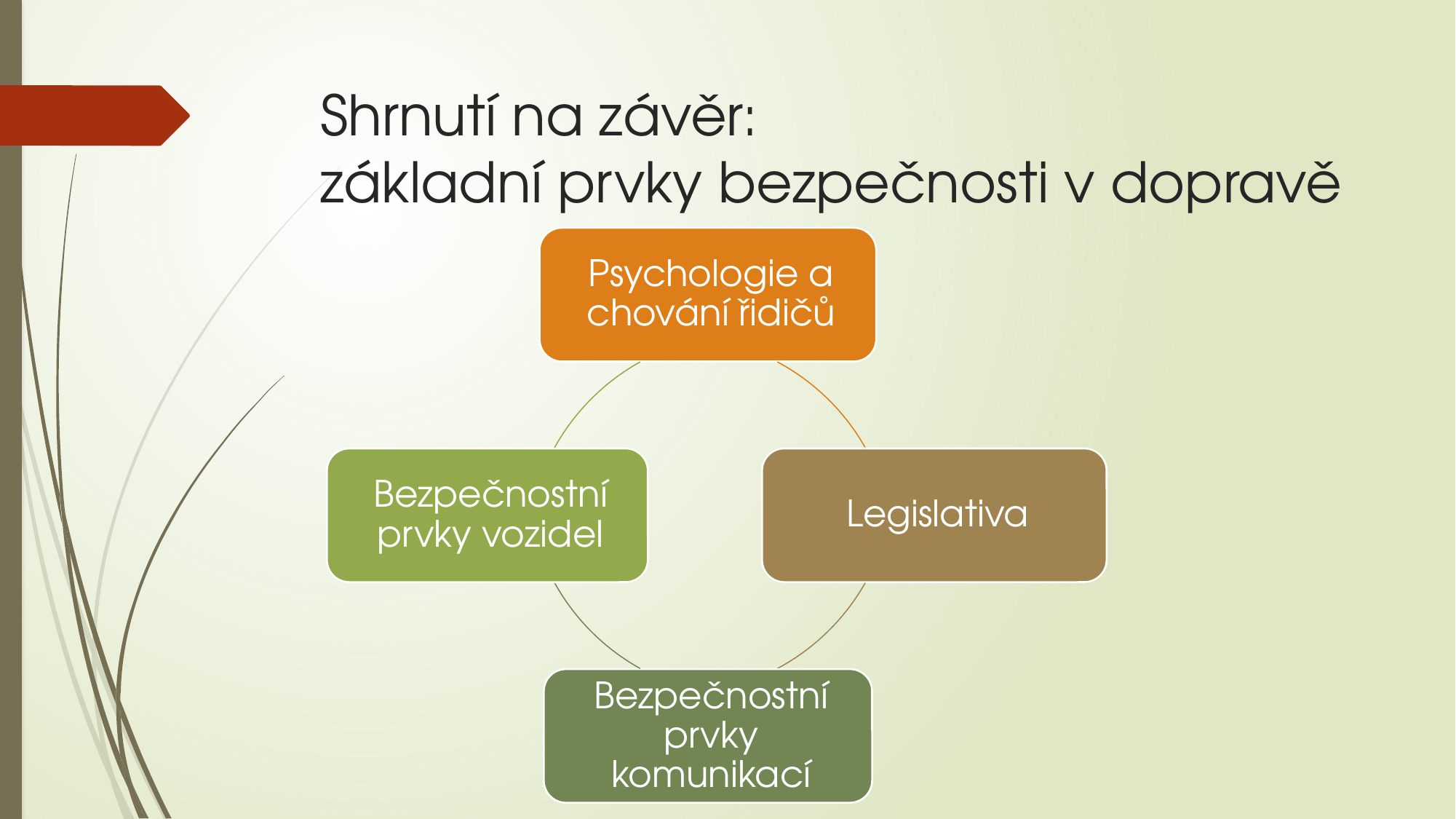

# Shrnutí na závěr: základní prvky bezpečnosti v dopravě
Psychologie a chování řidičů
Legislativa
Bezpečnostní prvky komunikací
Bezpečnostní prvky vozidel